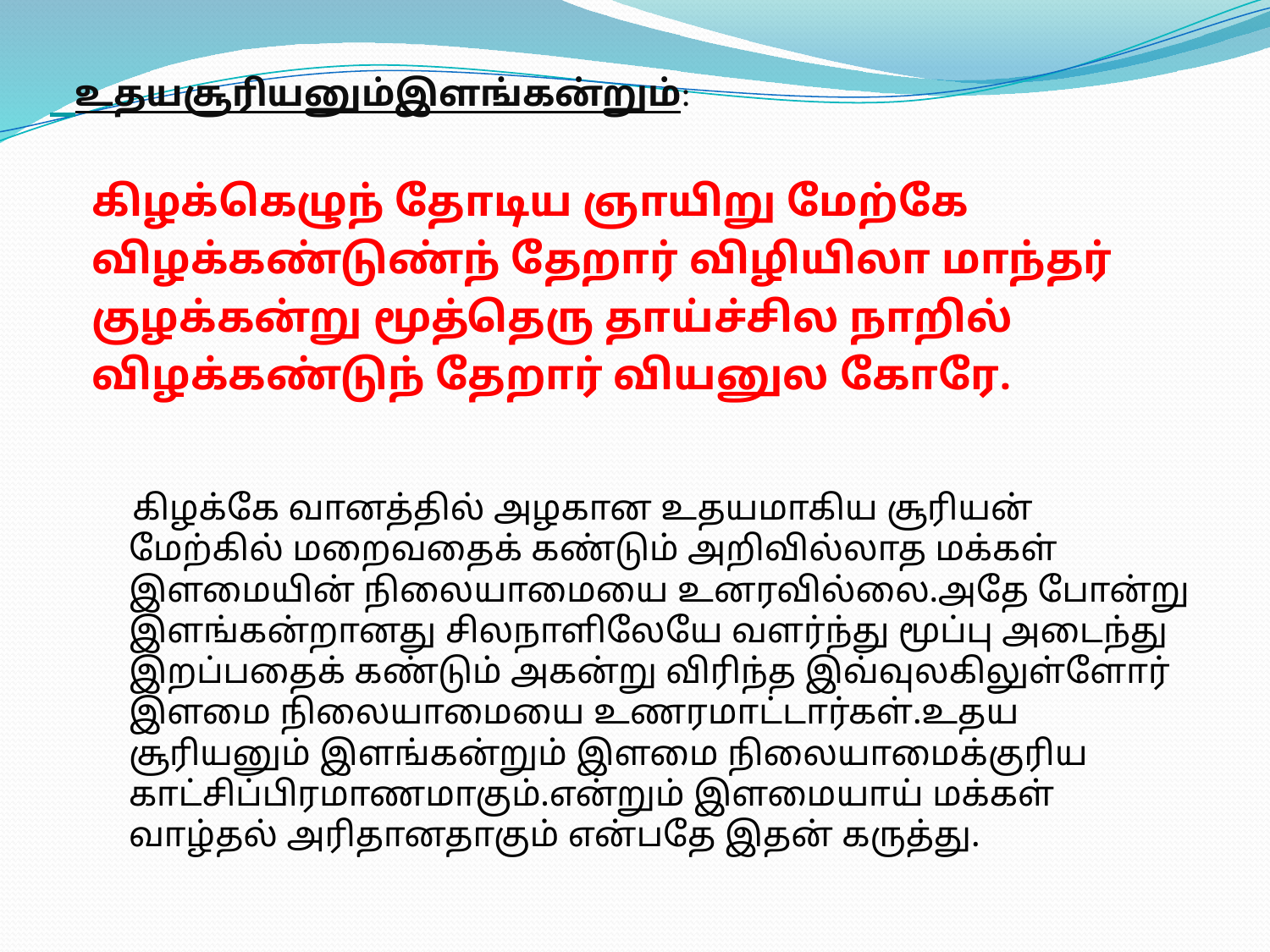

# உதயசூரியனும்இளங்கன்றும்:
கிழக்கெழுந் தோடிய ஞாயிறு மேற்கே
விழக்கண்டுண்ந் தேறார் விழியிலா மாந்தர்
குழக்கன்று மூத்தெரு தாய்ச்சில நாறில்
விழக்கண்டுந் தேறார் வியனுல கோரே.

        கிழக்கே வானத்தில் அழகான உதயமாகிய சூரியன் மேற்கில் மறைவதைக் கண்டும் அறிவில்லாத மக்கள் இளமையின் நிலையாமையை உனரவில்லை.அதே போன்று இளங்கன்றானது சிலநாளிலேயே வளர்ந்து மூப்பு அடைந்து இறப்பதைக் கண்டும் அகன்று விரிந்த இவ்வுலகிலுள்ளோர் இளமை நிலையாமையை உணரமாட்டார்கள்.உதய சூரியனும் இளங்கன்றும் இளமை நிலையாமைக்குரிய காட்சிப்பிரமாணமாகும்.என்றும் இளமையாய் மக்கள் வாழ்தல் அரிதானதாகும் என்பதே இதன் கருத்து.